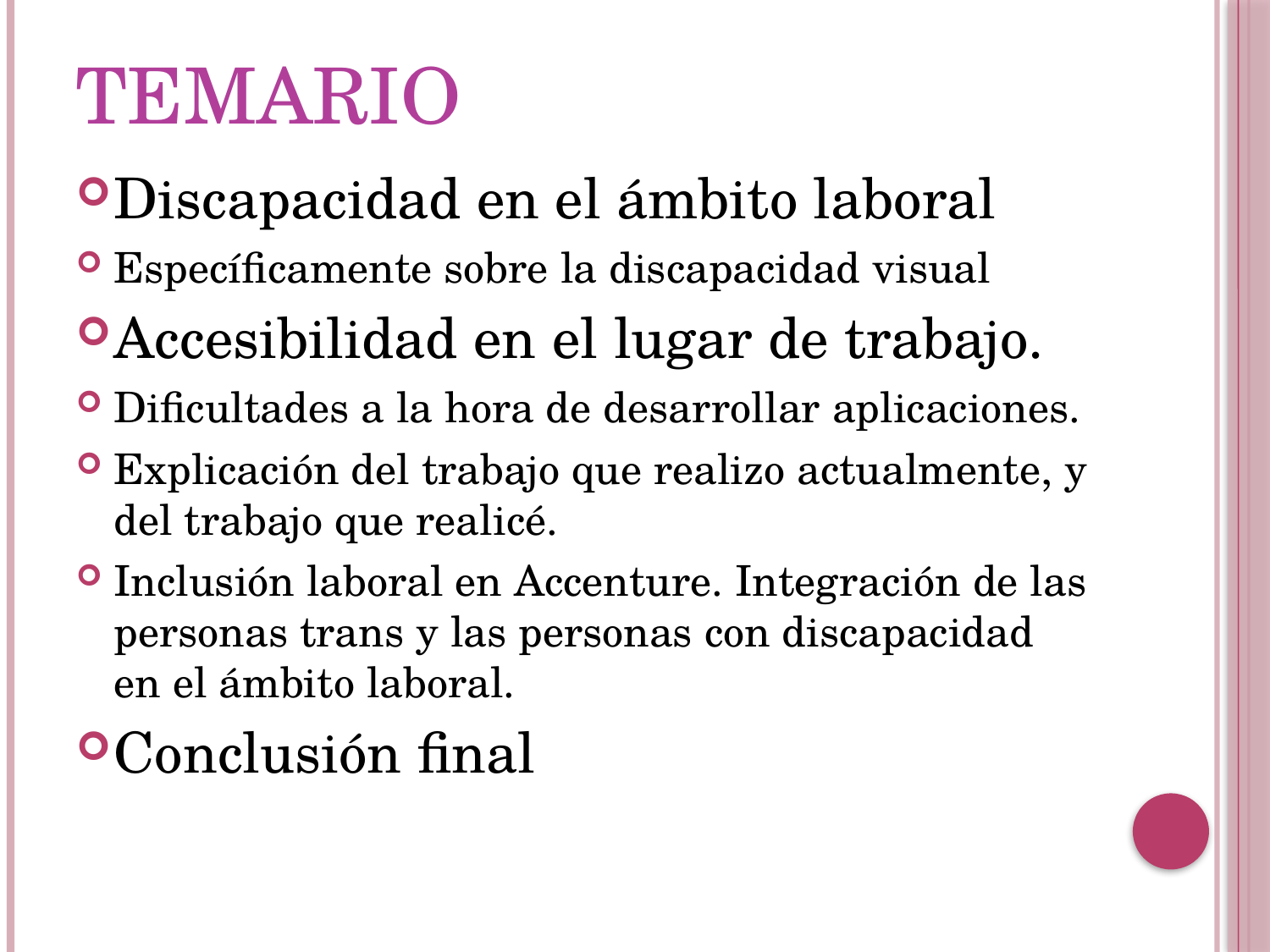

# Temario
Discapacidad en el ámbito laboral
Específicamente sobre la discapacidad visual
Accesibilidad en el lugar de trabajo.
Dificultades a la hora de desarrollar aplicaciones.
Explicación del trabajo que realizo actualmente, y del trabajo que realicé.
Inclusión laboral en Accenture. Integración de las personas trans y las personas con discapacidad en el ámbito laboral.
Conclusión final